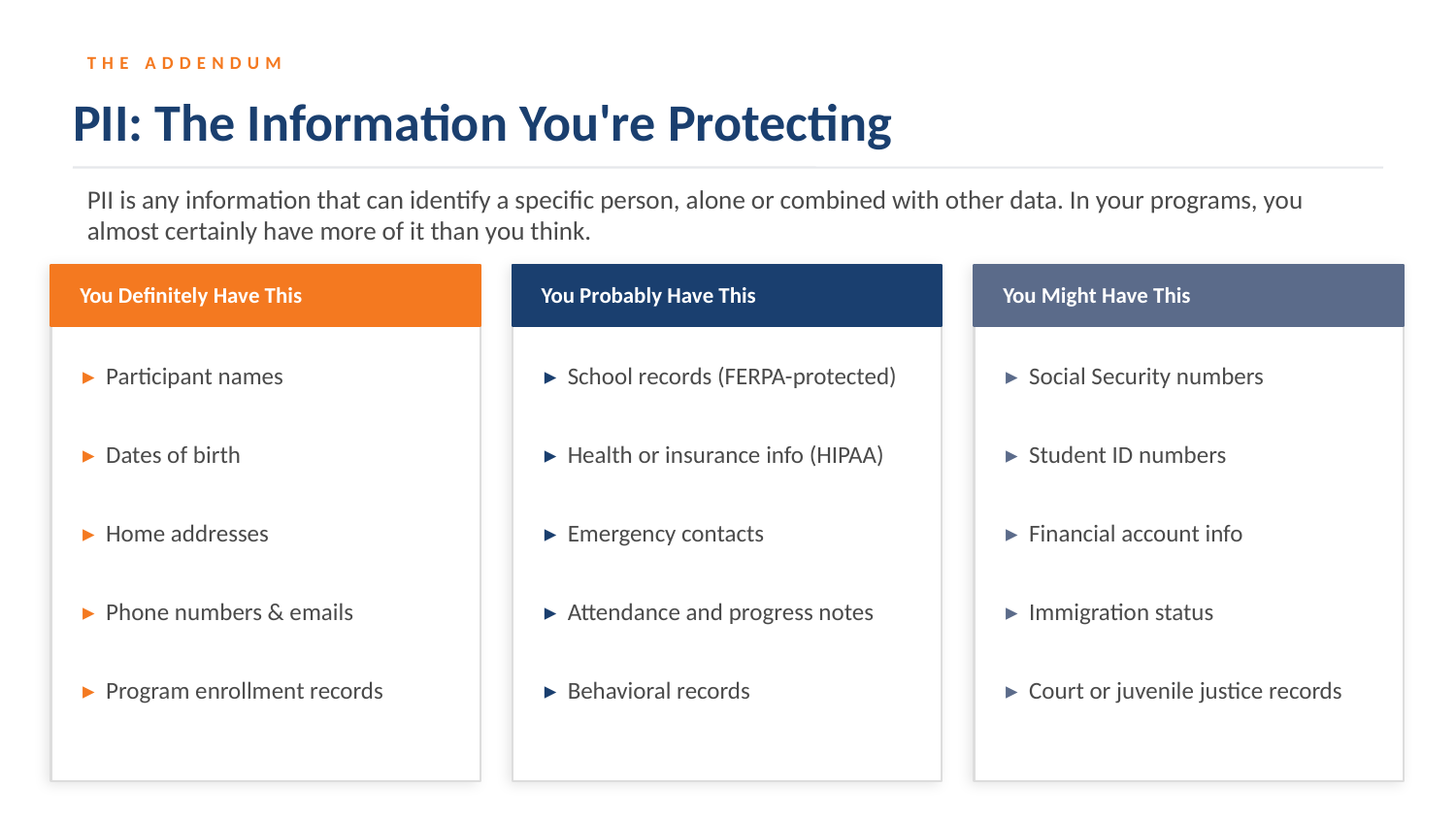

THE ADDENDUM
PII: The Information You're Protecting

PII is any information that can identify a specific person, alone or combined with other data. In your programs, you almost certainly have more of it than you think.

You Definitely Have This
You Probably Have This
You Might Have This
▸  Participant names
▸  School records (FERPA-protected)
▸  Social Security numbers
▸  Dates of birth
▸  Health or insurance info (HIPAA)
▸  Student ID numbers
▸  Home addresses
▸  Emergency contacts
▸  Financial account info
▸  Phone numbers & emails
▸  Attendance and progress notes
▸  Immigration status
▸  Program enrollment records
▸  Behavioral records
▸  Court or juvenile justice records